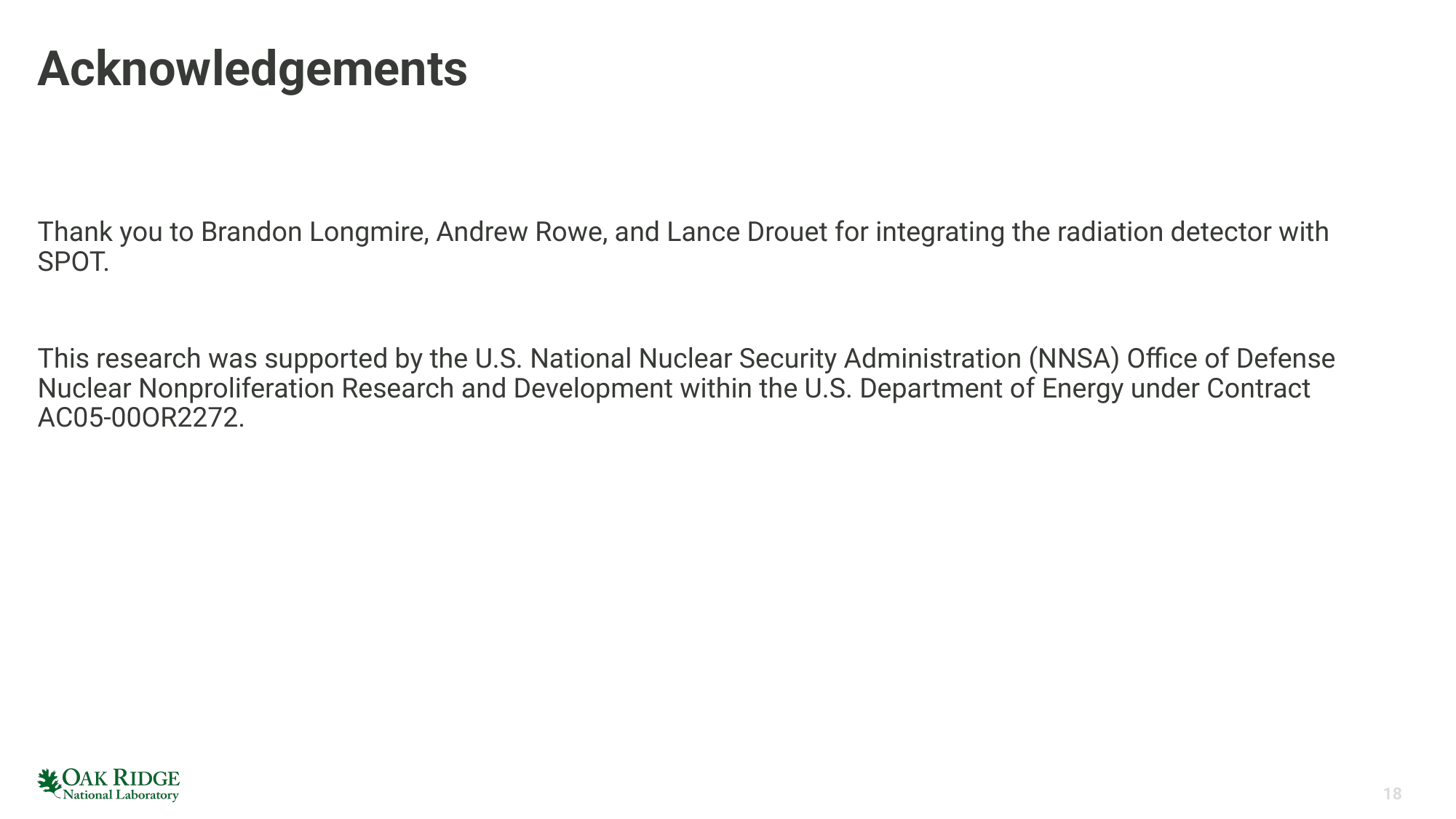

# Acknowledgements
Thank you to Brandon Longmire, Andrew Rowe, and Lance Drouet for integrating the radiation detector with SPOT.

This research was supported by the U.S. National Nuclear Security Administration (NNSA) Office of Defense Nuclear Nonproliferation Research and Development within the U.S. Department of Energy under Contract AC05-00OR2272.